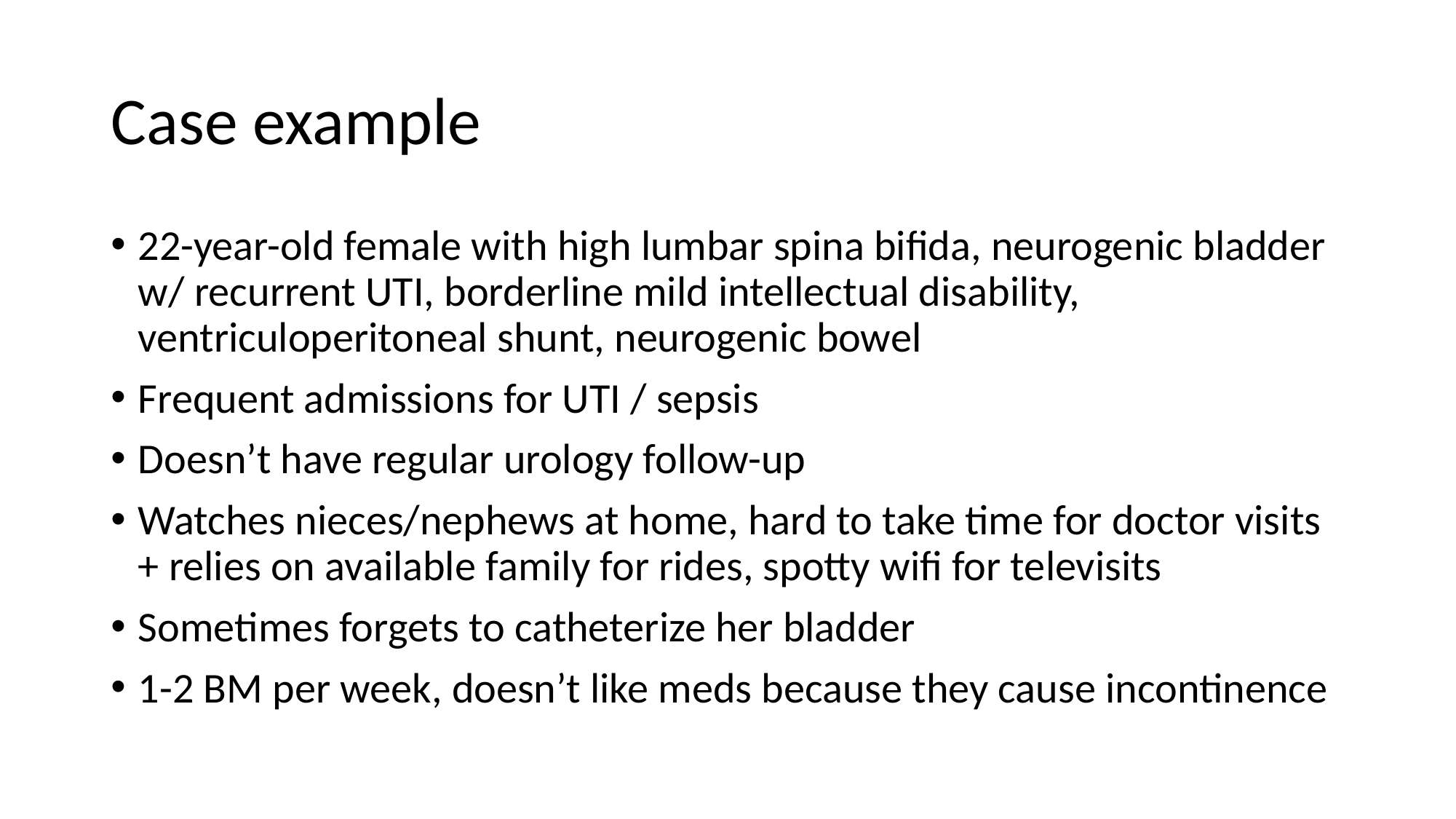

# Case example
22-year-old female with high lumbar spina bifida, neurogenic bladder w/ recurrent UTI, borderline mild intellectual disability, ventriculoperitoneal shunt, neurogenic bowel
Frequent admissions for UTI / sepsis
Doesn’t have regular urology follow-up
Watches nieces/nephews at home, hard to take time for doctor visits + relies on available family for rides, spotty wifi for televisits
Sometimes forgets to catheterize her bladder
1-2 BM per week, doesn’t like meds because they cause incontinence